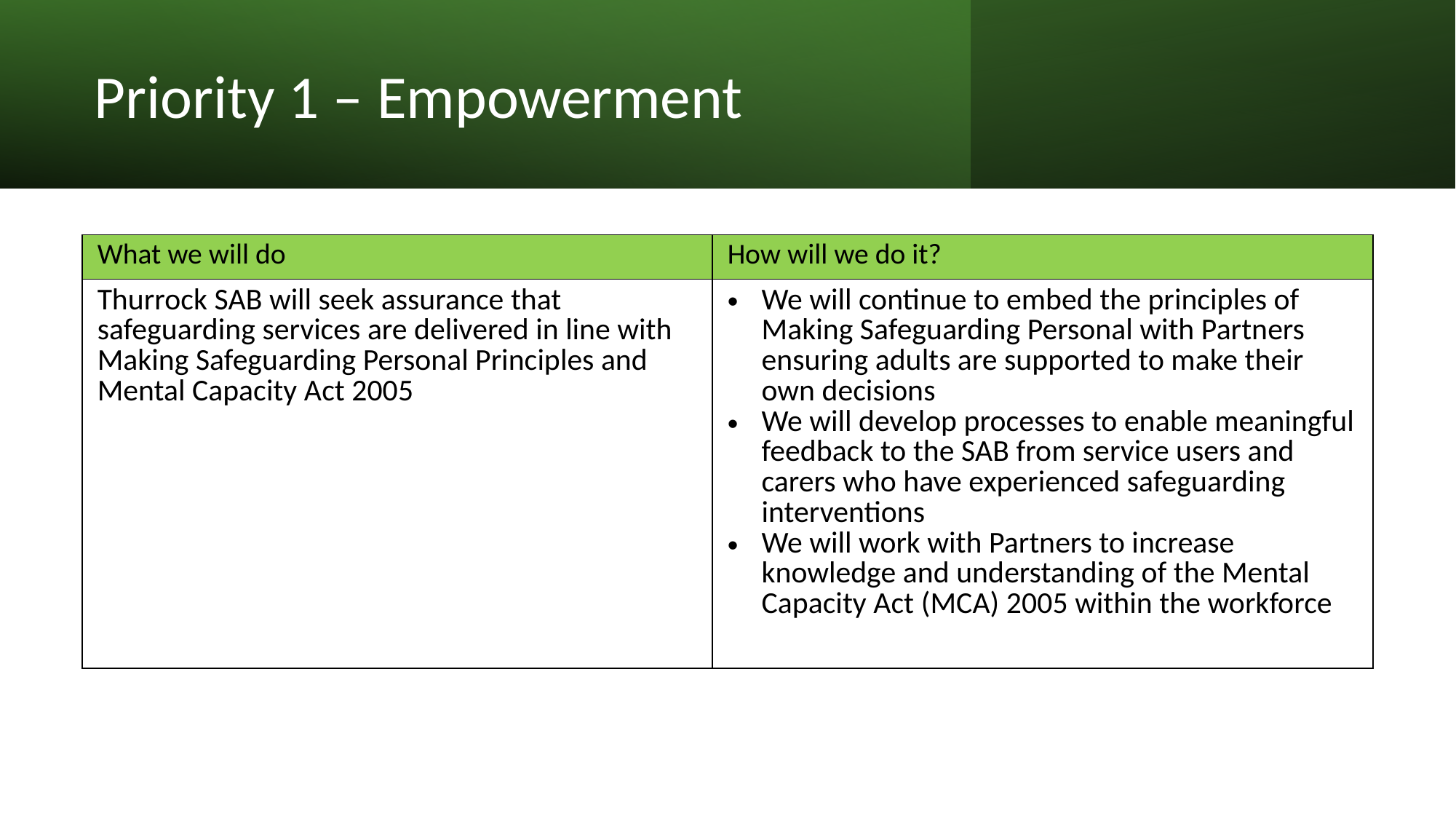

# Priority 1 – Empowerment
| What we will do | How will we do it? |
| --- | --- |
| Thurrock SAB will seek assurance that safeguarding services are delivered in line with Making Safeguarding Personal Principles and Mental Capacity Act 2005 | We will continue to embed the principles of Making Safeguarding Personal with Partners ensuring adults are supported to make their own decisions We will develop processes to enable meaningful feedback to the SAB from service users and carers who have experienced safeguarding interventions We will work with Partners to increase knowledge and understanding of the Mental Capacity Act (MCA) 2005 within the workforce |